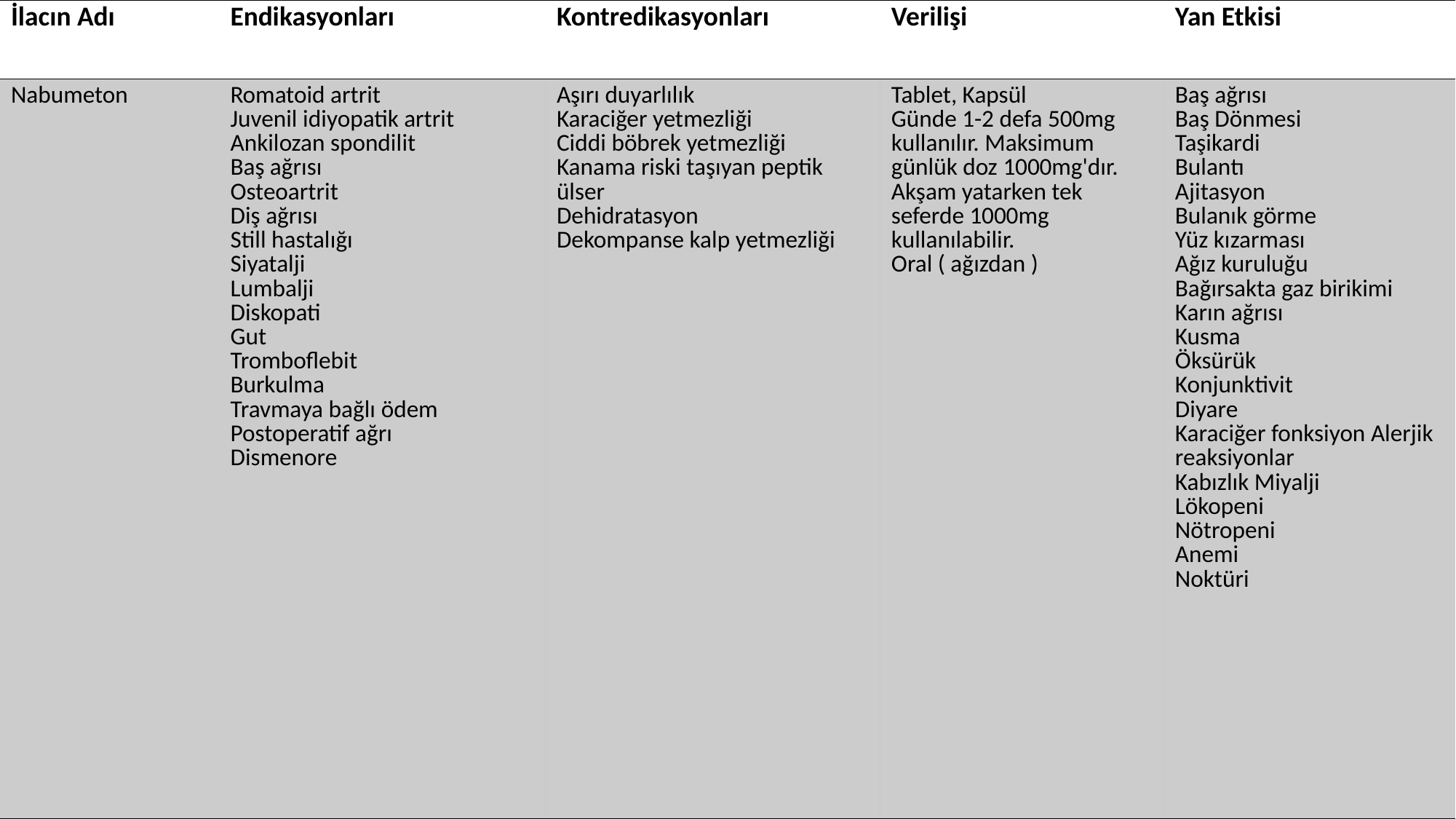

| İlacın Adı | Endikasyonları | Kontredikasyonları | Verilişi | Yan Etkisi |
| --- | --- | --- | --- | --- |
| Nabumeton | Romatoid artrit Juvenil idiyopatik artrit Ankilozan spondilit Baş ağrısı Osteoartrit Diş ağrısı Still hastalığı Siyatalji Lumbalji Diskopati Gut Tromboflebit Burkulma Travmaya bağlı ödem Postoperatif ağrı Dismenore | Aşırı duyarlılık Karaciğer yetmezliği Ciddi böbrek yetmezliği Kanama riski taşıyan peptik ülser Dehidratasyon Dekompanse kalp yetmezliği | Tablet, Kapsül Günde 1-2 defa 500mg kullanılır. Maksimum günlük doz 1000mg'dır. Akşam yatarken tek seferde 1000mg kullanılabilir. Oral ( ağızdan ) | Baş ağrısı Baş Dönmesi Taşikardi Bulantı Ajitasyon Bulanık görme Yüz kızarması Ağız kuruluğu Bağırsakta gaz birikimi Karın ağrısı Kusma Öksürük Konjunktivit Diyare Karaciğer fonksiyon Alerjik reaksiyonlar Kabızlık Miyalji Lökopeni Nötropeni Anemi Noktüri |